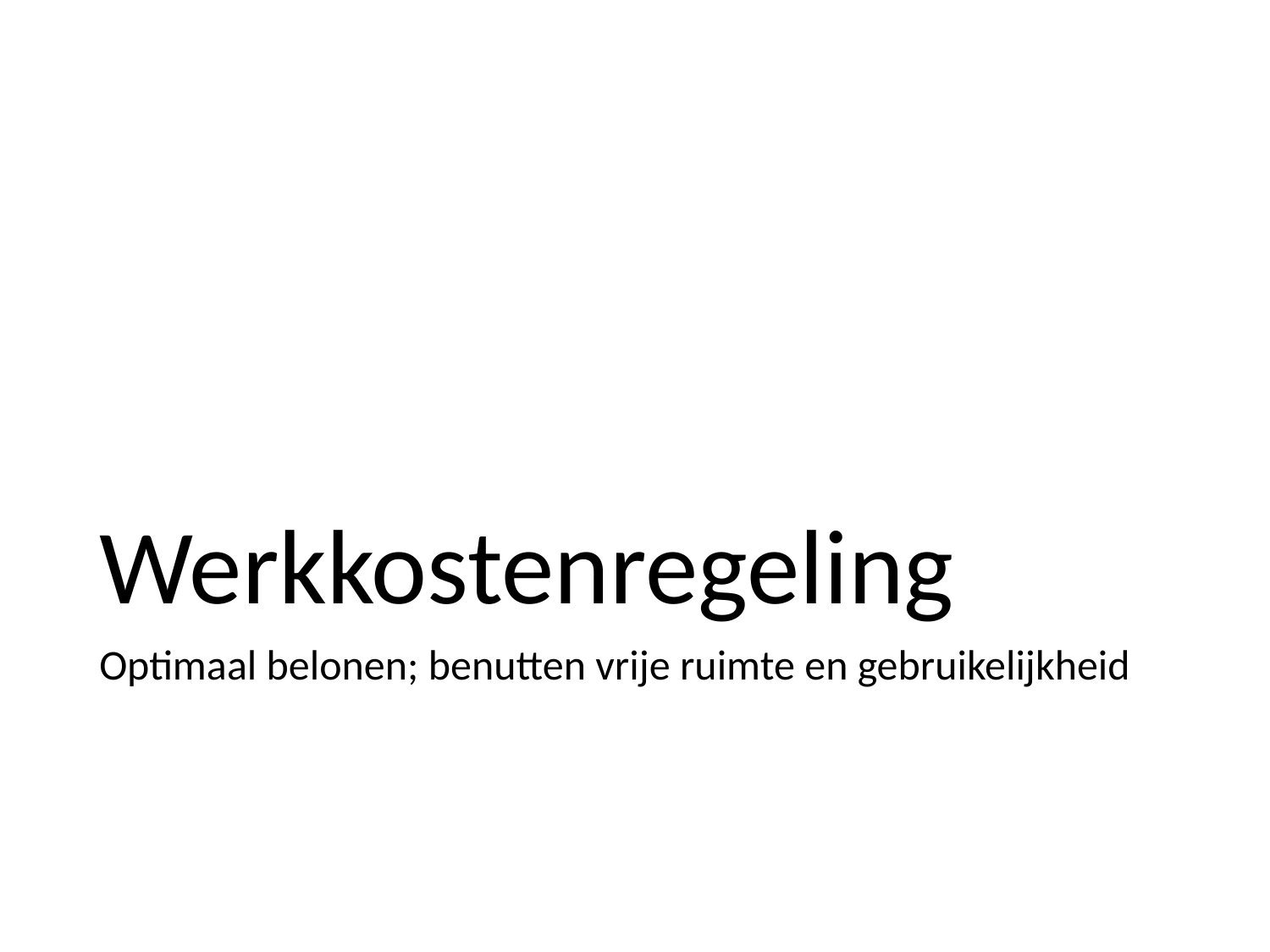

# Werkkostenregeling
Optimaal belonen; benutten vrije ruimte en gebruikelijkheid